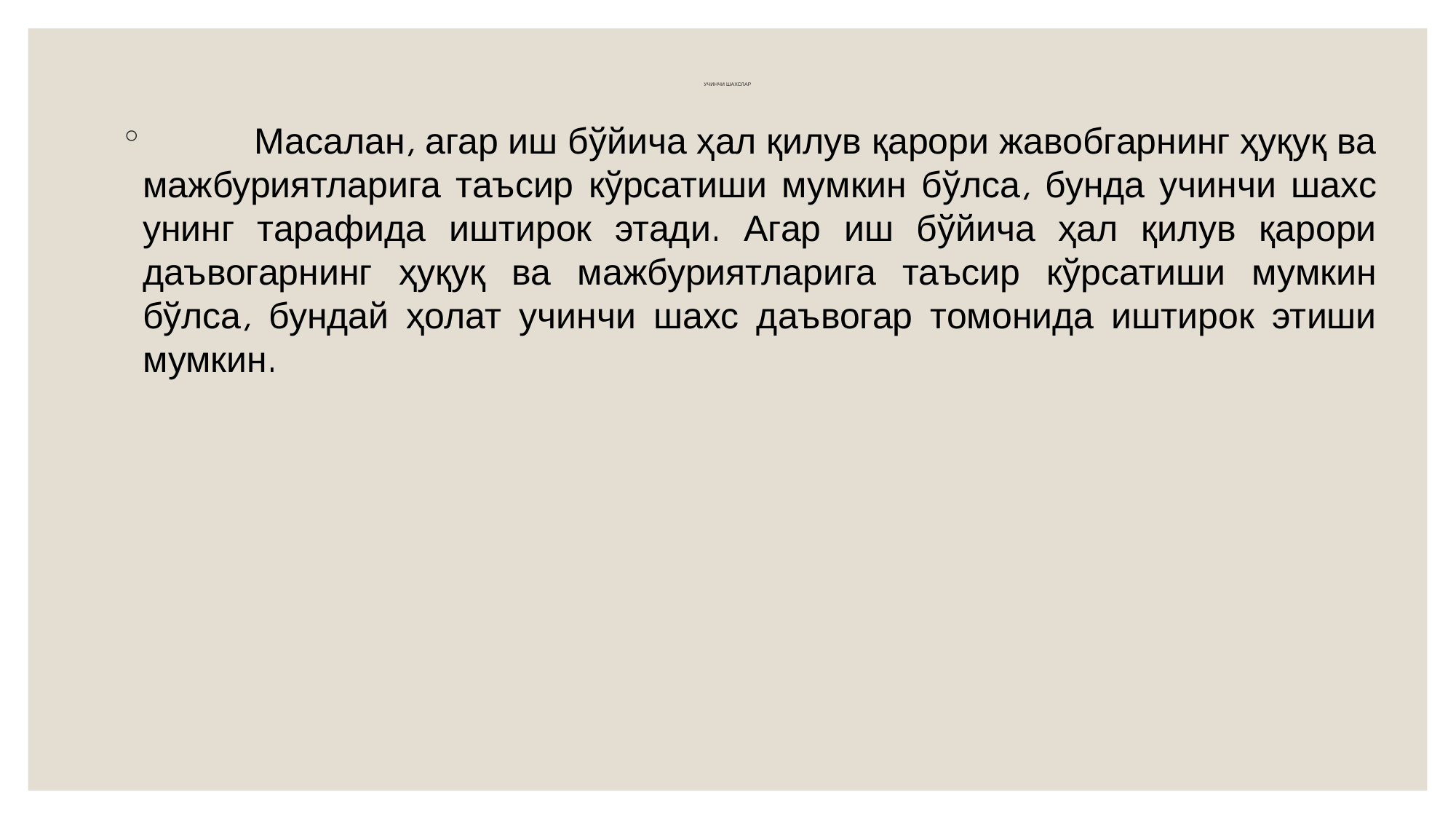

# УЧИНЧИ ШАХСЛАР
           Масалан, агар иш бўйича ҳал қилув қарори жавобгарнинг ҳуқуқ ва мажбуриятларига таъсир кўрсатиши мумкин бўлса, бунда учинчи шахс унинг тарафида иштирок этади. Агар иш бўйича ҳал қилув қарори даъвогарнинг ҳуқуқ ва мажбуриятларига таъсир кўрсатиши мумкин бўлса, бундай ҳолат учинчи шахс даъвогар томонида иштирок этиши мумкин.